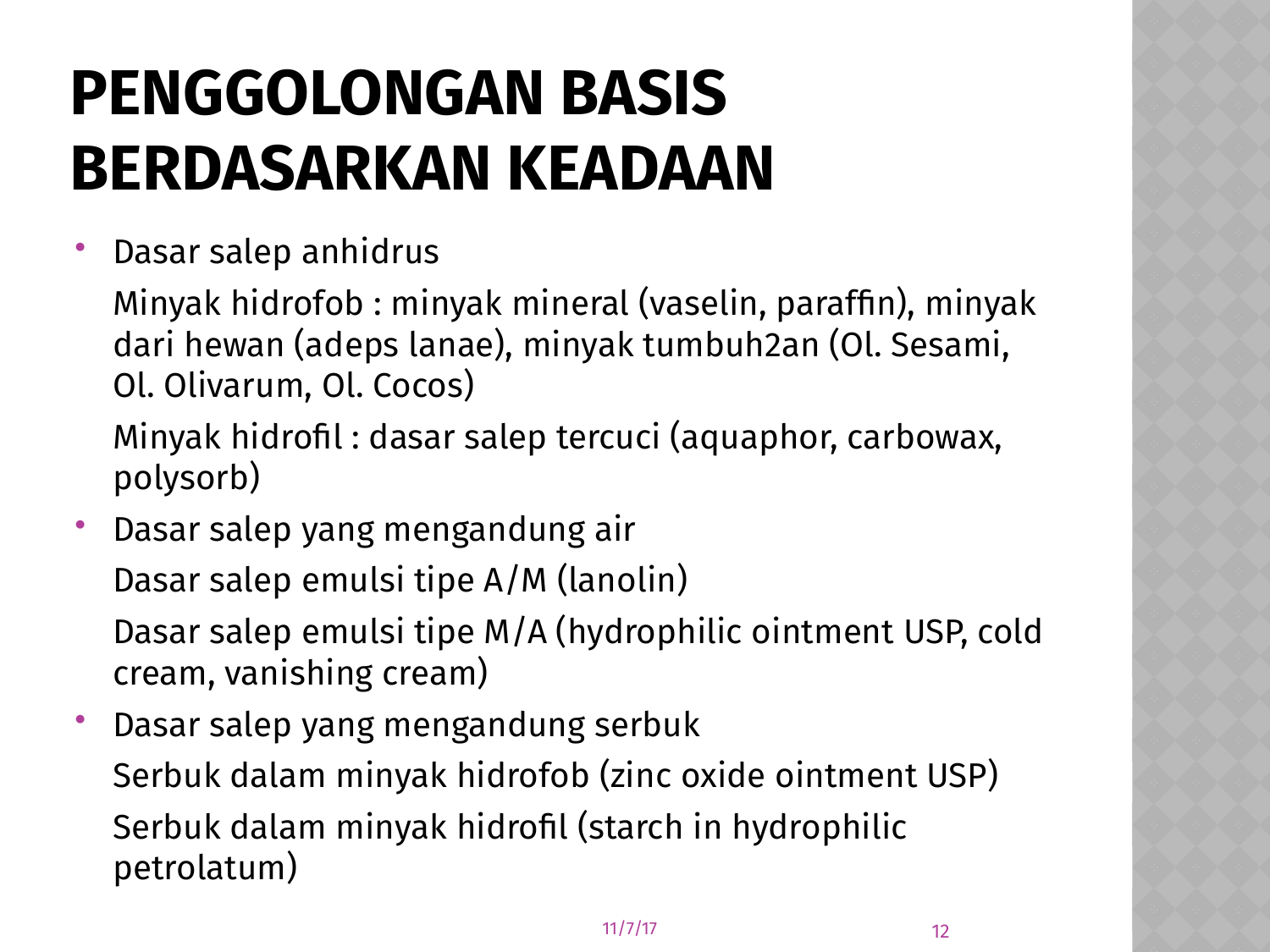

# Penggolongan basis berdasarkan keadaan
Dasar salep anhidrus
	Minyak hidrofob : minyak mineral (vaselin, paraffin), minyak dari hewan (adeps lanae), minyak tumbuh2an (Ol. Sesami, Ol. Olivarum, Ol. Cocos)
	Minyak hidrofil : dasar salep tercuci (aquaphor, carbowax, polysorb)
Dasar salep yang mengandung air
	Dasar salep emulsi tipe A/M (lanolin)
	Dasar salep emulsi tipe M/A (hydrophilic ointment USP, cold cream, vanishing cream)
Dasar salep yang mengandung serbuk
	Serbuk dalam minyak hidrofob (zinc oxide ointment USP)
	Serbuk dalam minyak hidrofil (starch in hydrophilic petrolatum)

12
11/7/17